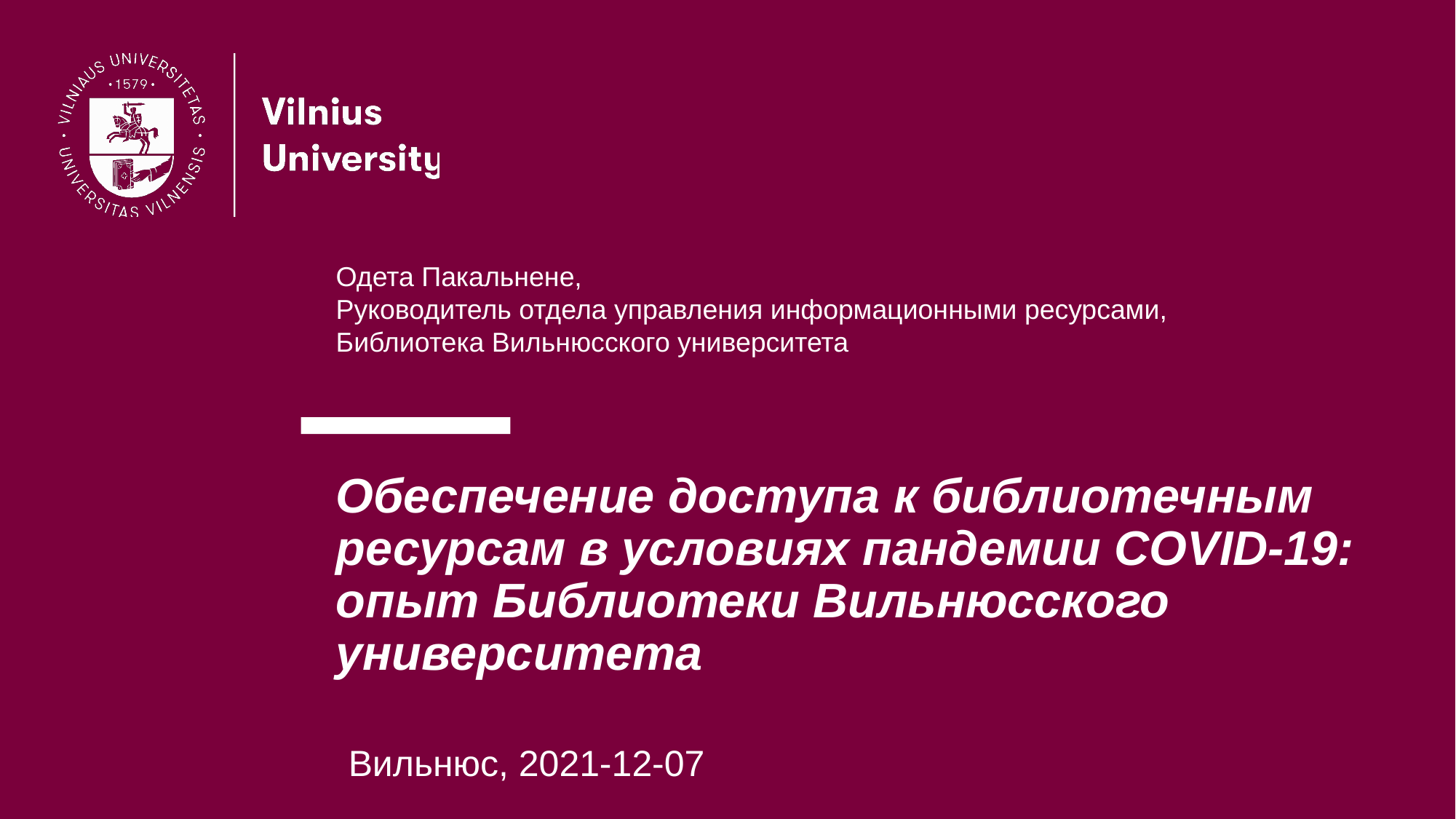

Одета Пакальнене,
Руководитель отдела управления информационными ресурсами, Библиотека Вильнюсского университета
# Обеспечение доступа к библиотечным ресурсам в условиях пандемии COVID-19: опыт Библиотеки Вильнюсского университета
Вильнюс, 2021-12-07